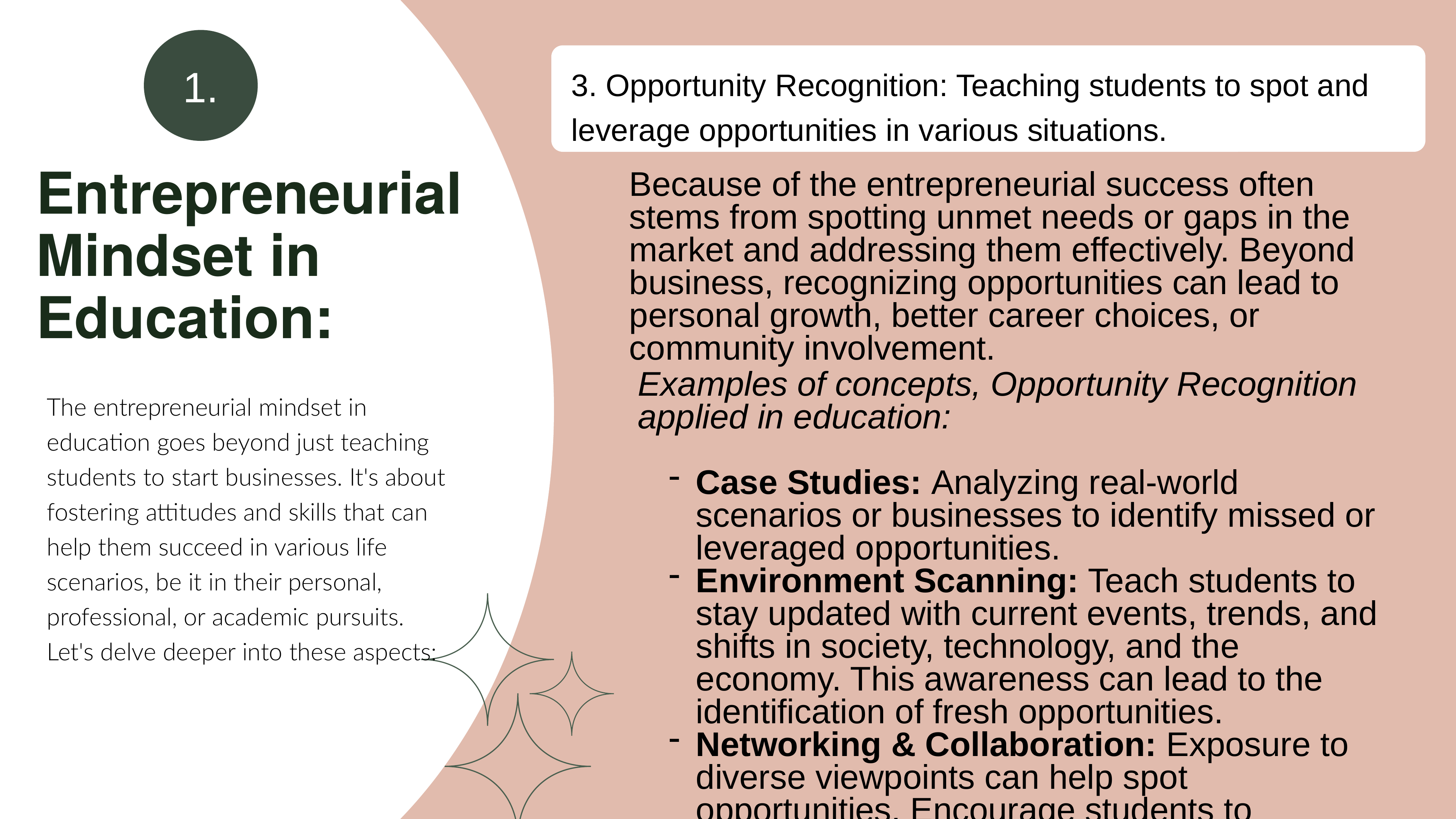

Entrepreneurial Mindset in Education:
The entrepreneurial mindset in education goes beyond just teaching students to start businesses. It's about fostering attitudes and skills that can help them succeed in various life scenarios, be it in their personal, professional, or academic pursuits. Let's delve deeper into these aspects:

1.

3. Opportunity Recognition: Teaching students to spot and leverage opportunities in various situations.
Because of the entrepreneurial success often stems from spotting unmet needs or gaps in the market and addressing them effectively. Beyond business, recognizing opportunities can lead to personal growth, better career choices, or community involvement.
Examples of concepts, Opportunity Recognition applied in education:

Case Studies: Analyzing real-world scenarios or businesses to identify missed or leveraged opportunities.
Environment Scanning: Teach students to stay updated with current events, trends, and shifts in society, technology, and the economy. This awareness can lead to the identification of fresh opportunities.
Networking & Collaboration: Exposure to diverse viewpoints can help spot opportunities. Encourage students to collaborate with peers, mentors, or professionals from different backgrounds.